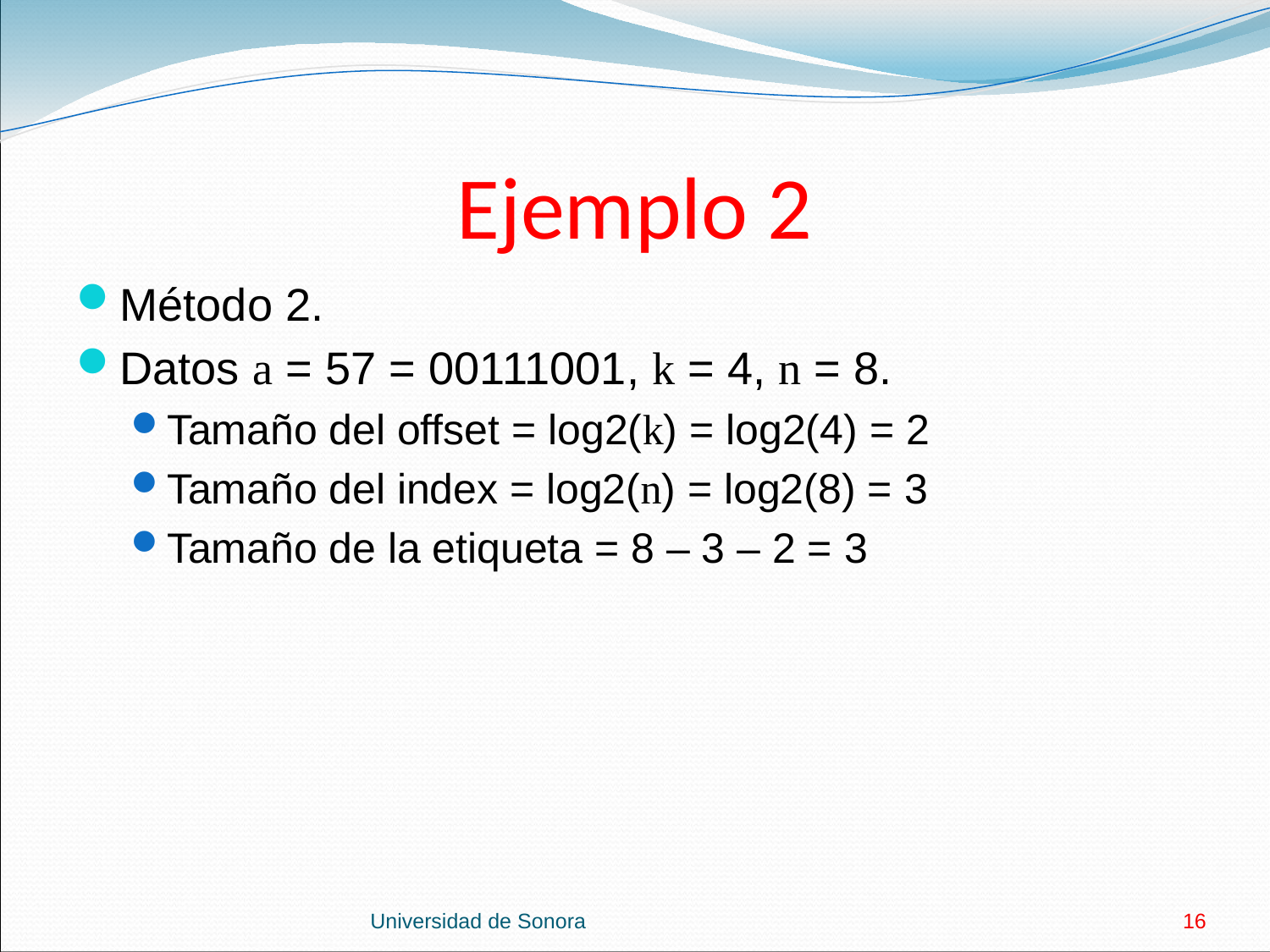

# Ejemplo 2
Método 2.
Datos a = 57 = 00111001, k = 4, n = 8.
Tamaño del offset = log2(k) = log2(4) = 2
Tamaño del index = log2(n) = log2(8) = 3
Tamaño de la etiqueta = 8 – 3 – 2 = 3

Universidad de Sonora
16